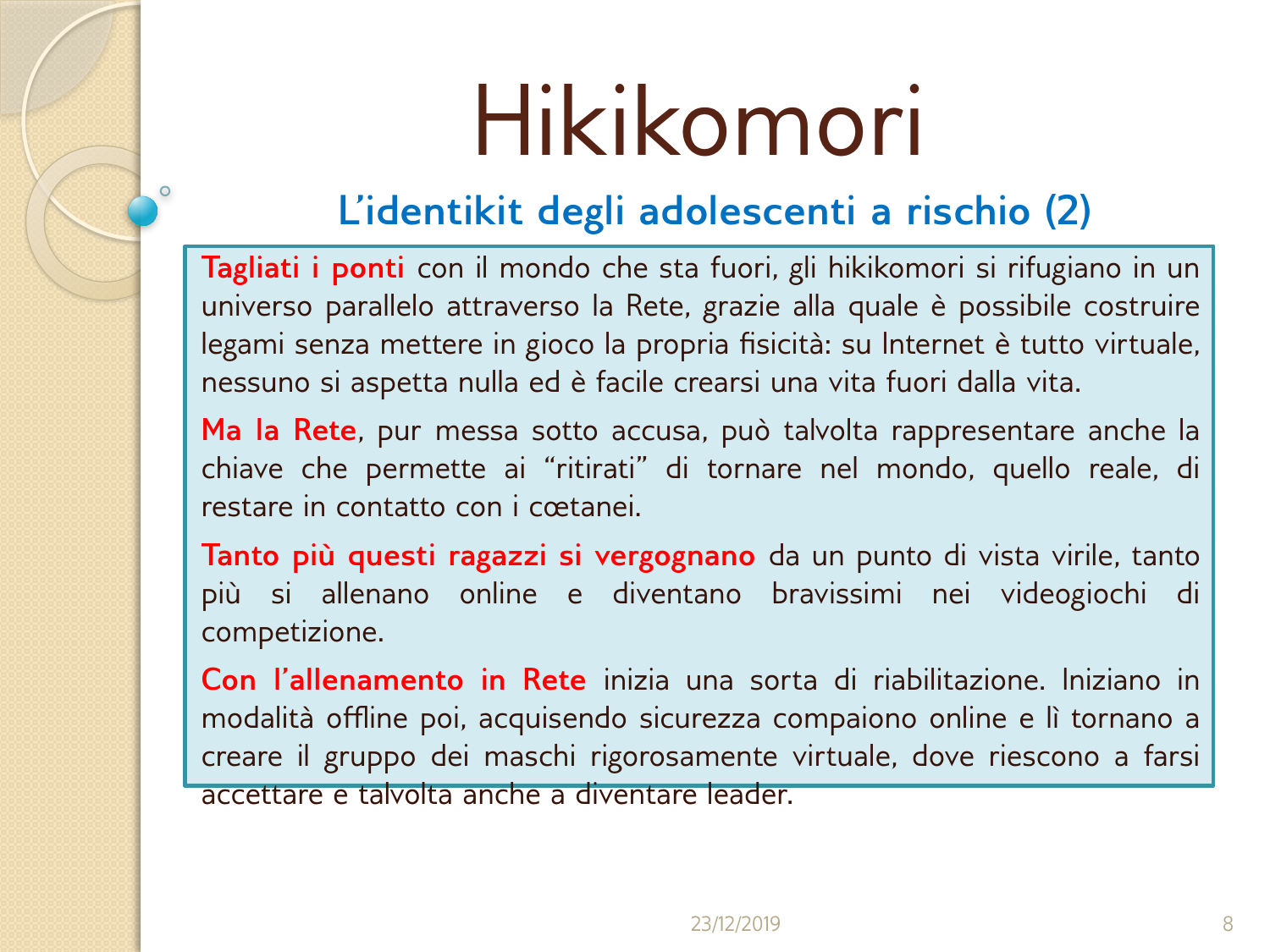

# Hikikomori
L’identikit degli adolescenti a rischio (2)
Tagliati i ponti con il mondo che sta fuori, gli hikikomori si rifugiano in un universo parallelo attraverso la Rete, grazie alla quale è possibile costruire legami senza mettere in gioco la propria fisicità: su Internet è tutto virtuale, nessuno si aspetta nulla ed è facile crearsi una vita fuori dalla vita.
Ma la Rete, pur messa sotto accusa, può talvolta rappresentare anche la chiave che permette ai “ritirati” di tornare nel mondo, quello reale, di restare in contatto con i coetanei.
Tanto più questi ragazzi si vergognano da un punto di vista virile, tanto più si allenano online e diventano bravissimi nei videogiochi di competizione.
Con l’allenamento in Rete inizia una sorta di riabilitazione. Iniziano in modalità offline poi, acquisendo sicurezza compaiono online e lì tornano a creare il gruppo dei maschi rigorosamente virtuale, dove riescono a farsi accettare e talvolta anche a diventare leader.
23/12/2019
8